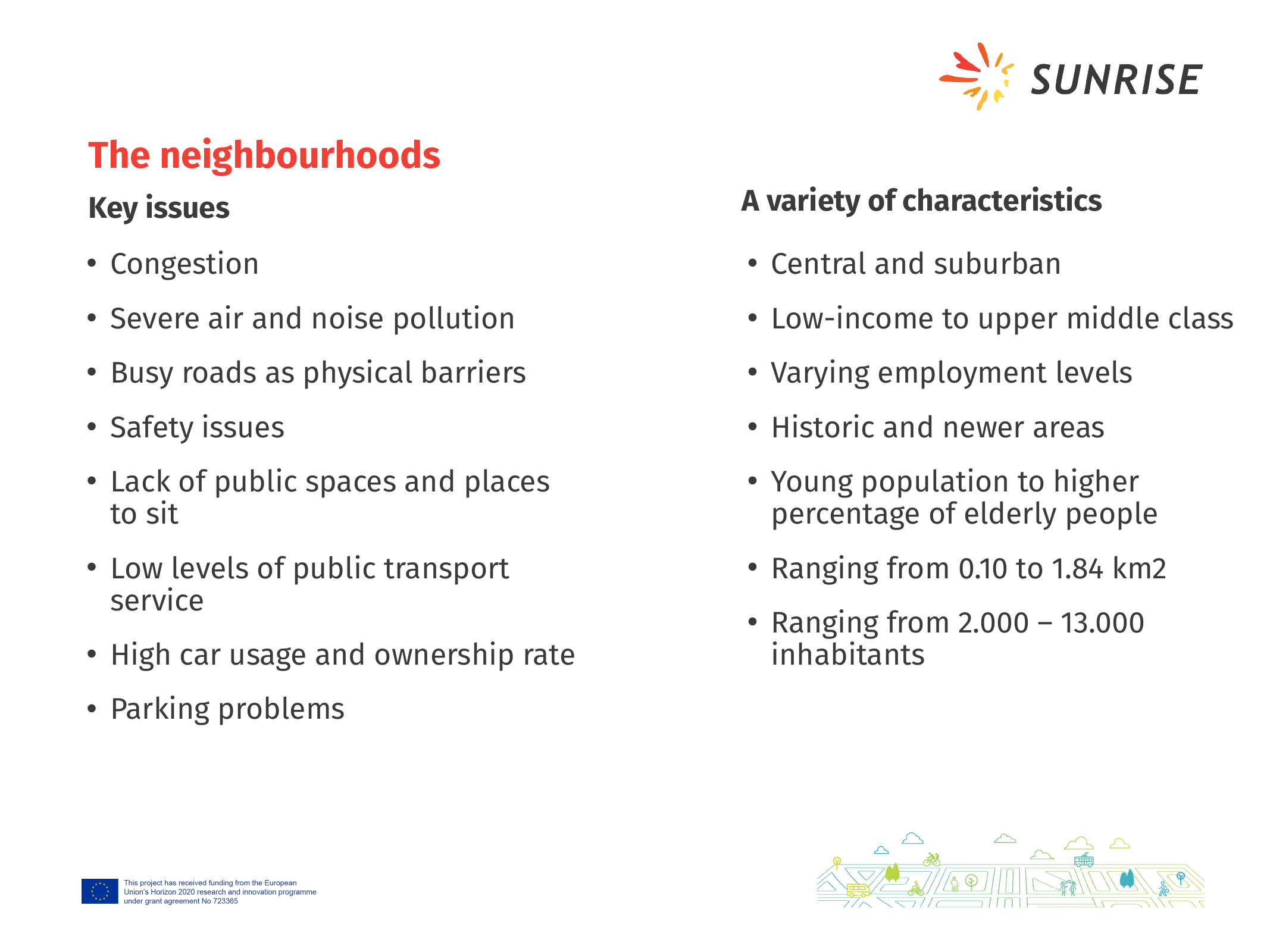

# The neighbourhoods
A variety of characteristics
Key issues
Congestion
Severe air and noise pollution
Busy roads as physical barriers
Safety issues
Lack of public spaces and places to sit
Low levels of public transport service
High car usage and ownership rate
Parking problems

Central and suburban
Low-income to upper middle class
Varying employment levels
Historic and newer areas
Young population to higher percentage of elderly people
Ranging from 0.10 to 1.84 km2
Ranging from 2.000 – 13.000 inhabitants